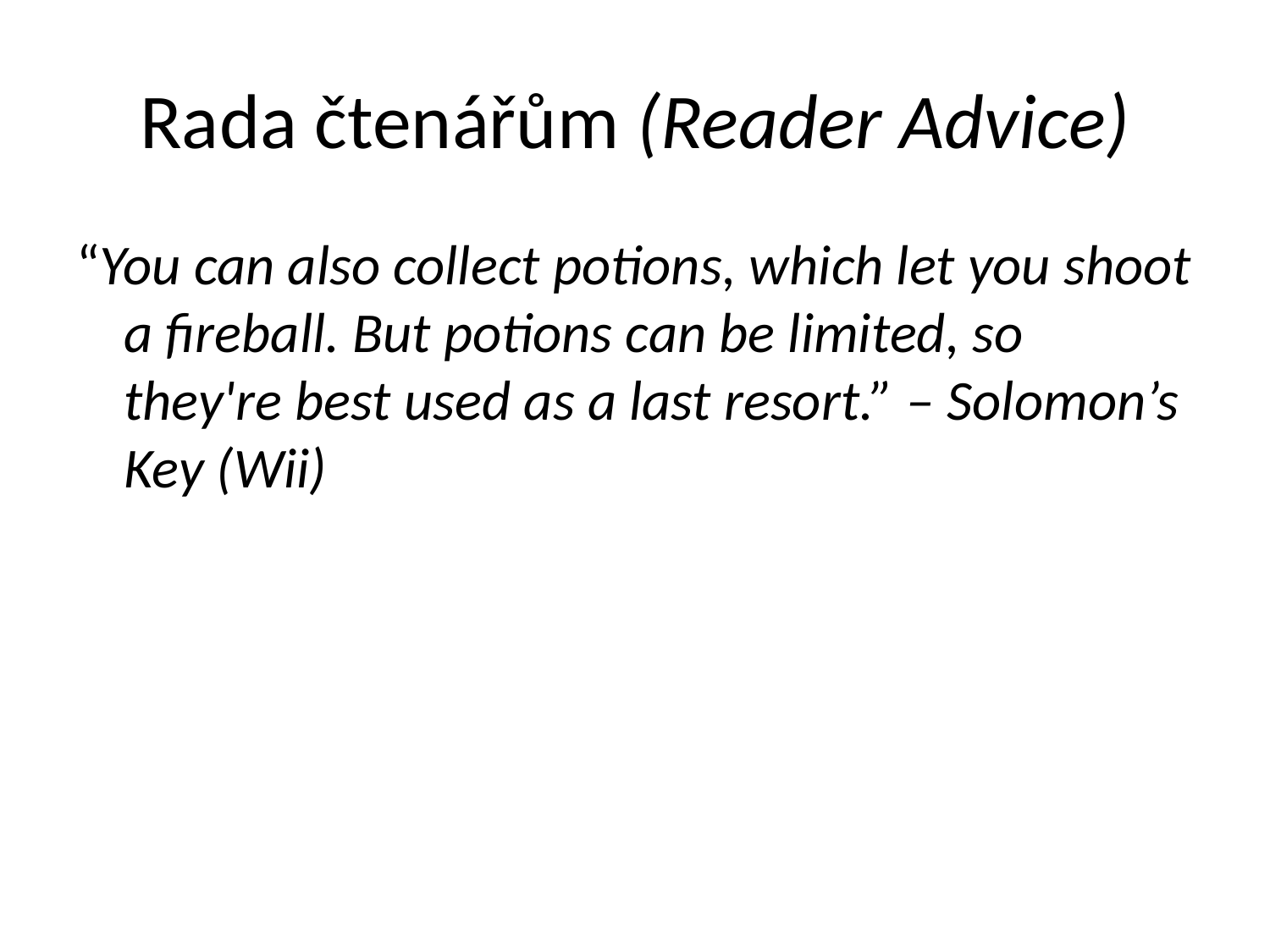

# Rada čtenářům (Reader Advice)
“You can also collect potions, which let you shoot a fireball. But potions can be limited, so they're best used as a last resort.” – Solomon’s Key (Wii)